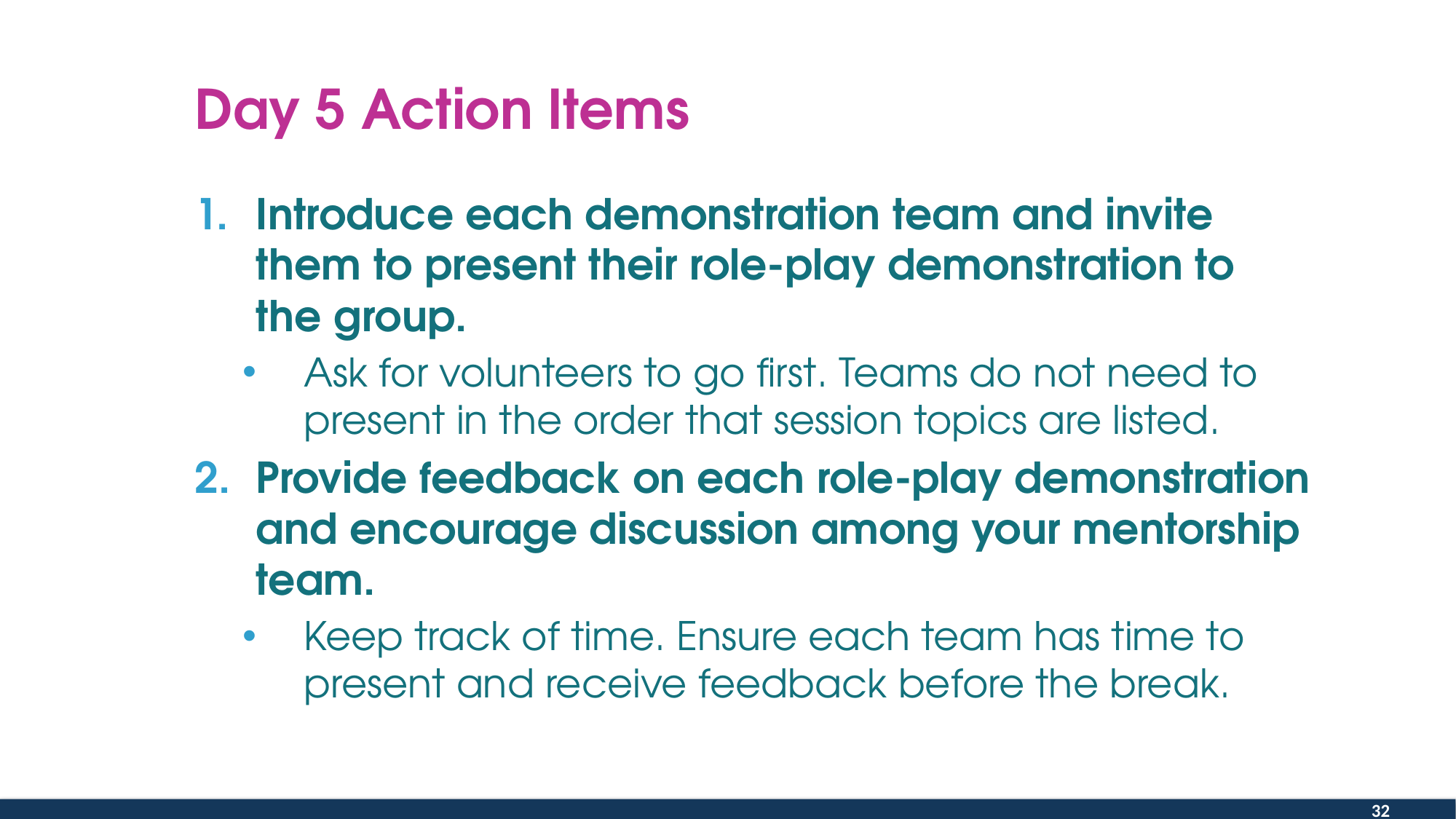

# Day 5 Action Items
Introduce each demonstration team and invite them to present their role-play demonstration to the group.
Ask for volunteers to go first. Teams do not need to present in the order that session topics are listed.
Provide feedback on each role-play demonstration and encourage discussion among your mentorship team.
Keep track of time. Ensure each team has time to present and receive feedback before the break.

32